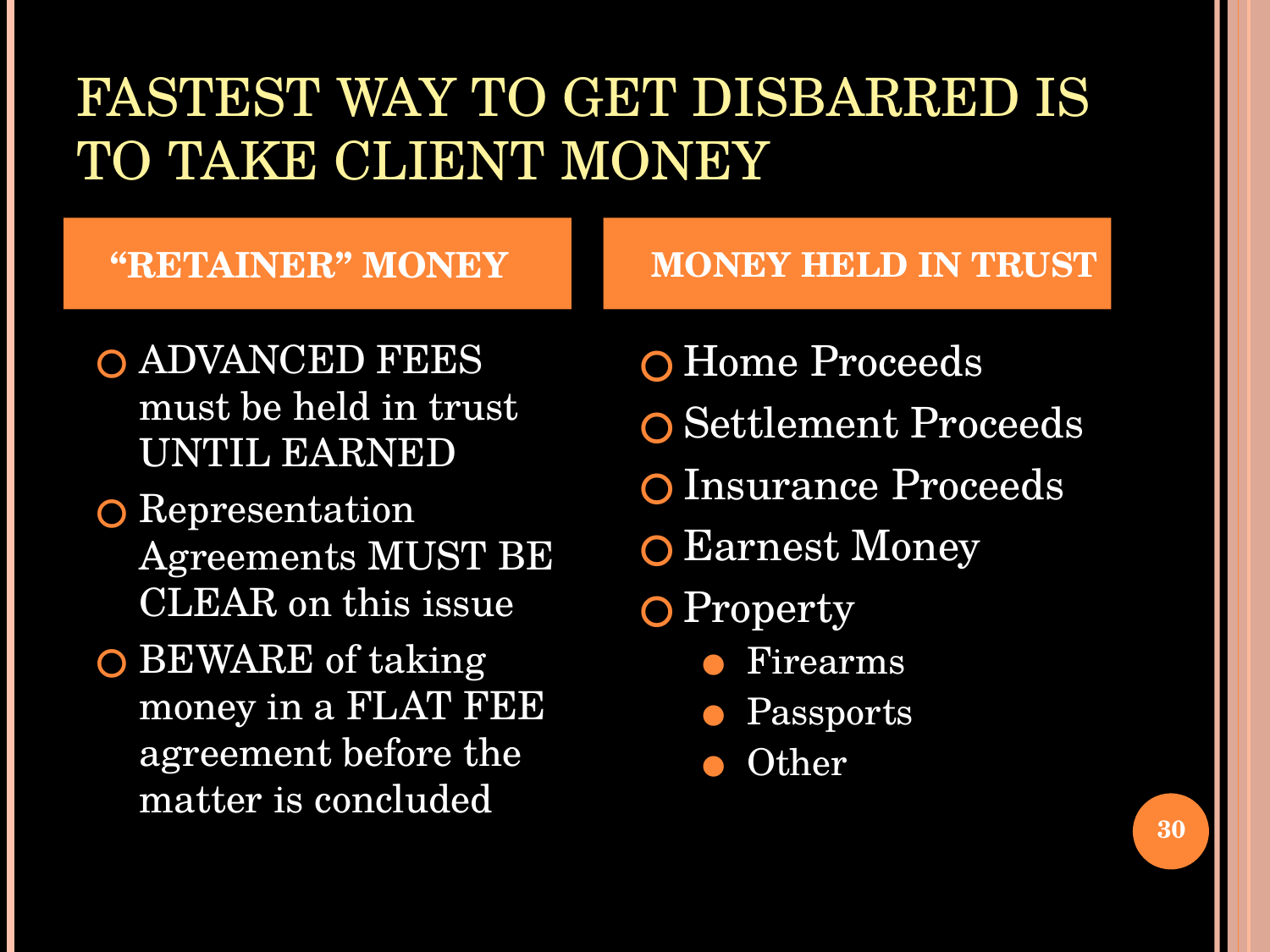

# FASTEST WAY TO GET DISBARRED IS TO TAKE CLIENT MONEY
“RETAINER” MONEY
MONEY HELD IN TRUST
ADVANCED FEES must be held in trust UNTIL EARNED
Representation Agreements MUST BE CLEAR on this issue
BEWARE of taking money in a FLAT FEE agreement before the matter is concluded
Home Proceeds
Settlement Proceeds
Insurance Proceeds
Earnest Money
Property
Firearms
Passports
Other

30